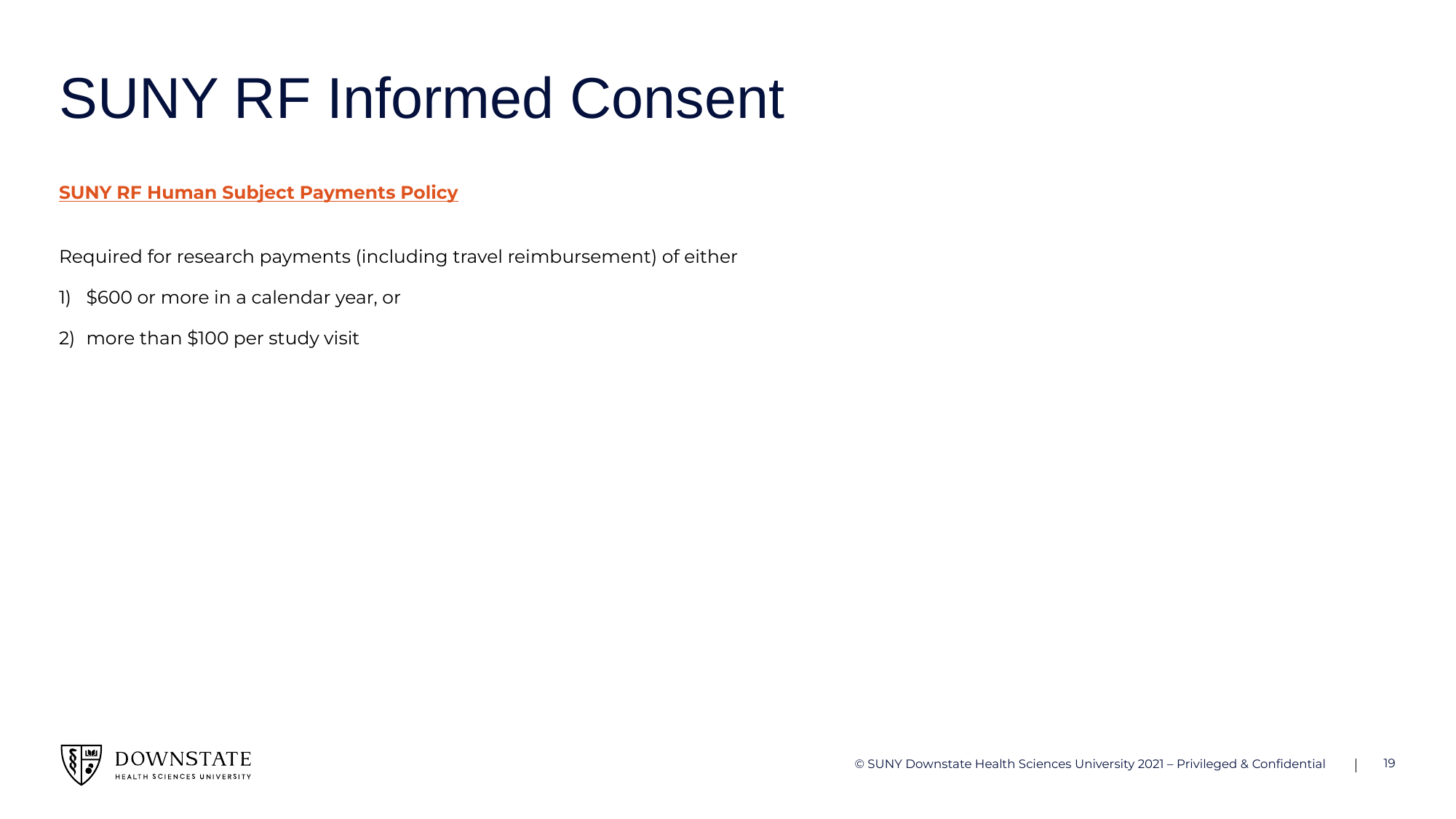

# SUNY RF Informed Consent
SUNY RF Human Subject Payments Policy
Required for research payments (including travel reimbursement) of either
$600 or more in a calendar year, or
more than $100 per study visit

19
© SUNY Downstate Health Sciences University 2021 – Privileged & Confidential